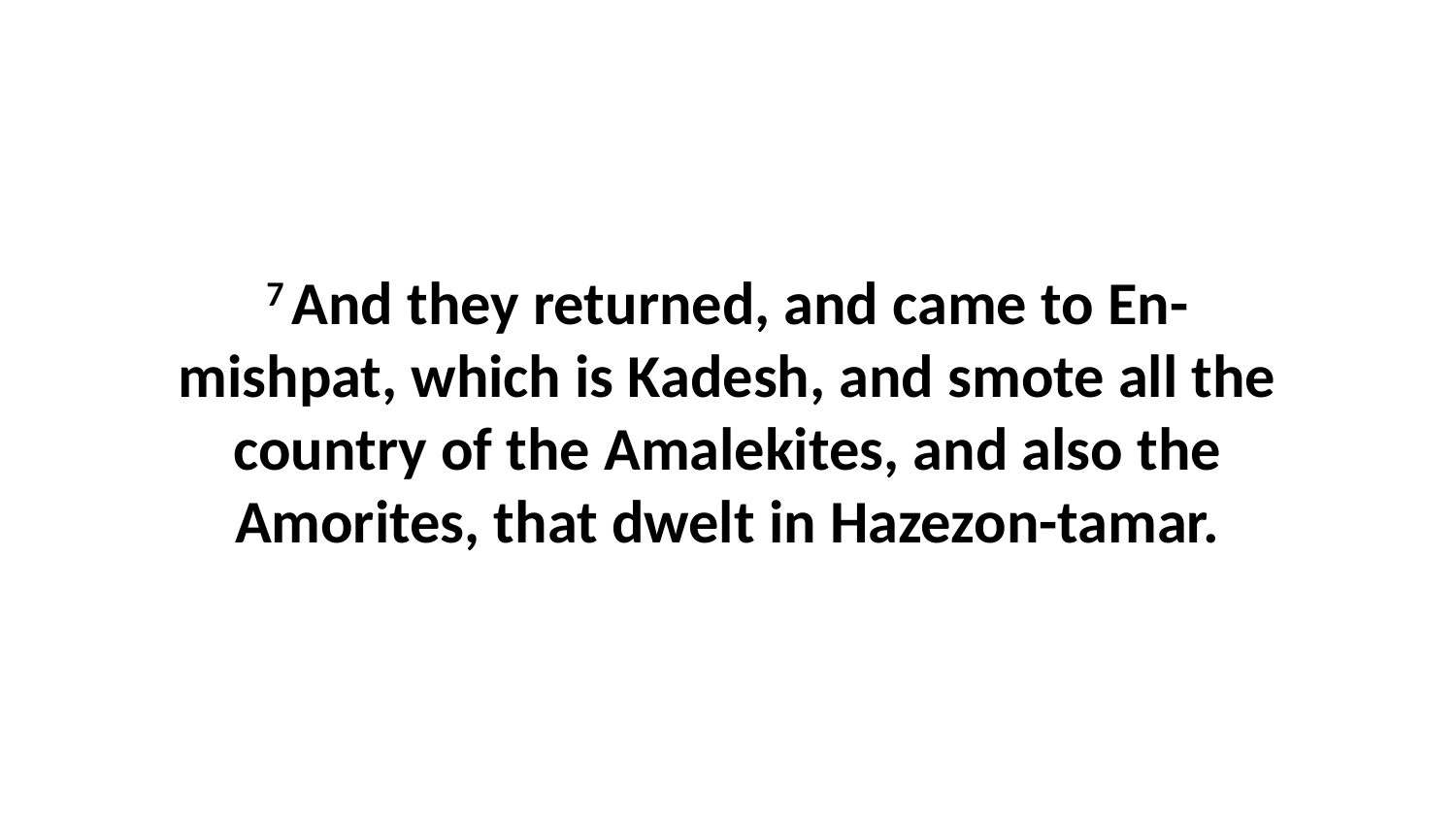

7 And they returned, and came to En-mishpat, which is Kadesh, and smote all the country of the Amalekites, and also the Amorites, that dwelt in Hazezon-tamar.